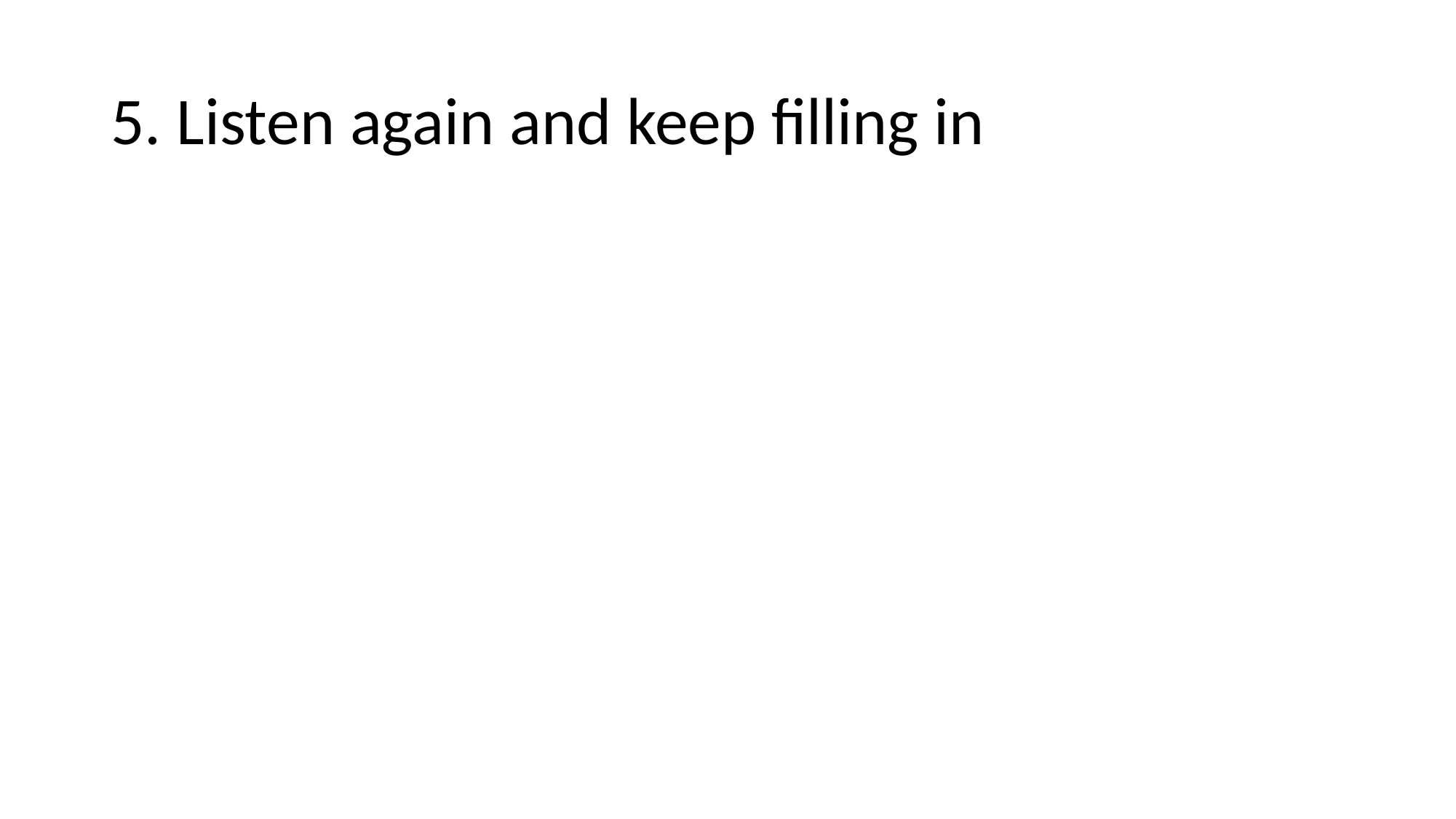

# 5. Listen again and keep filling in